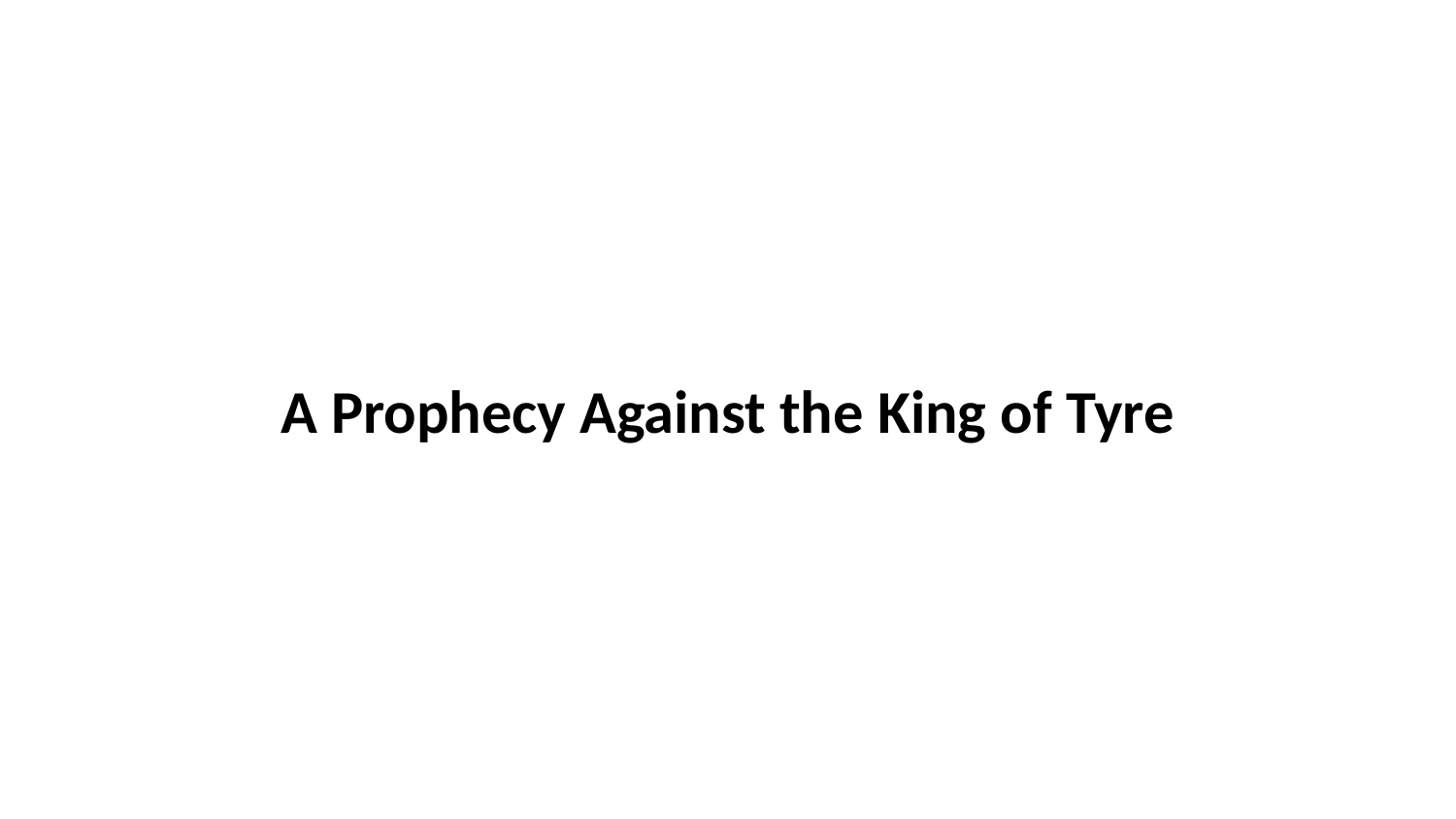

A Prophecy Against the King of Tyre